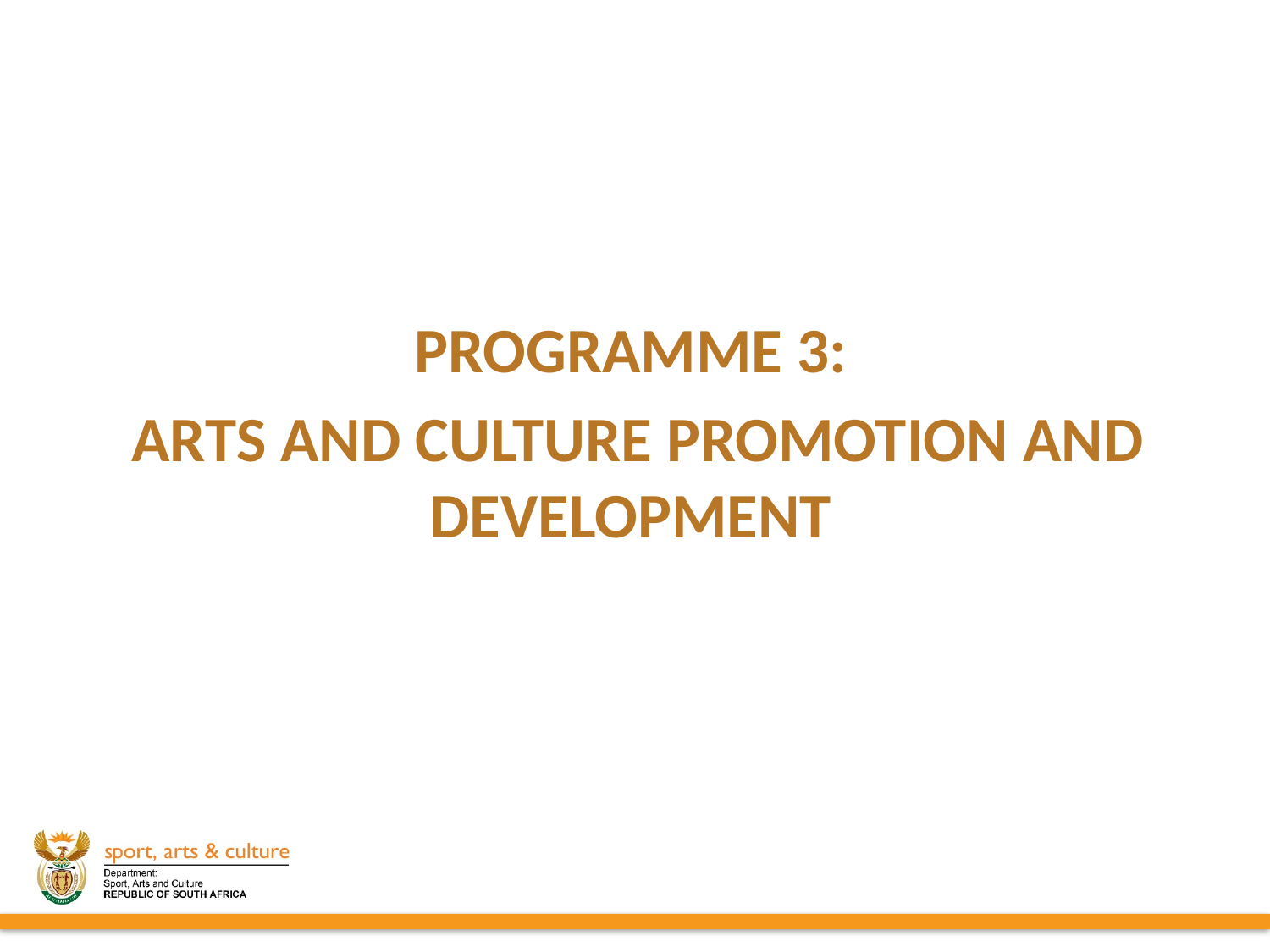

PROGRAMME 3:
ARTS AND CULTURE PROMOTION AND DEVELOPMENT